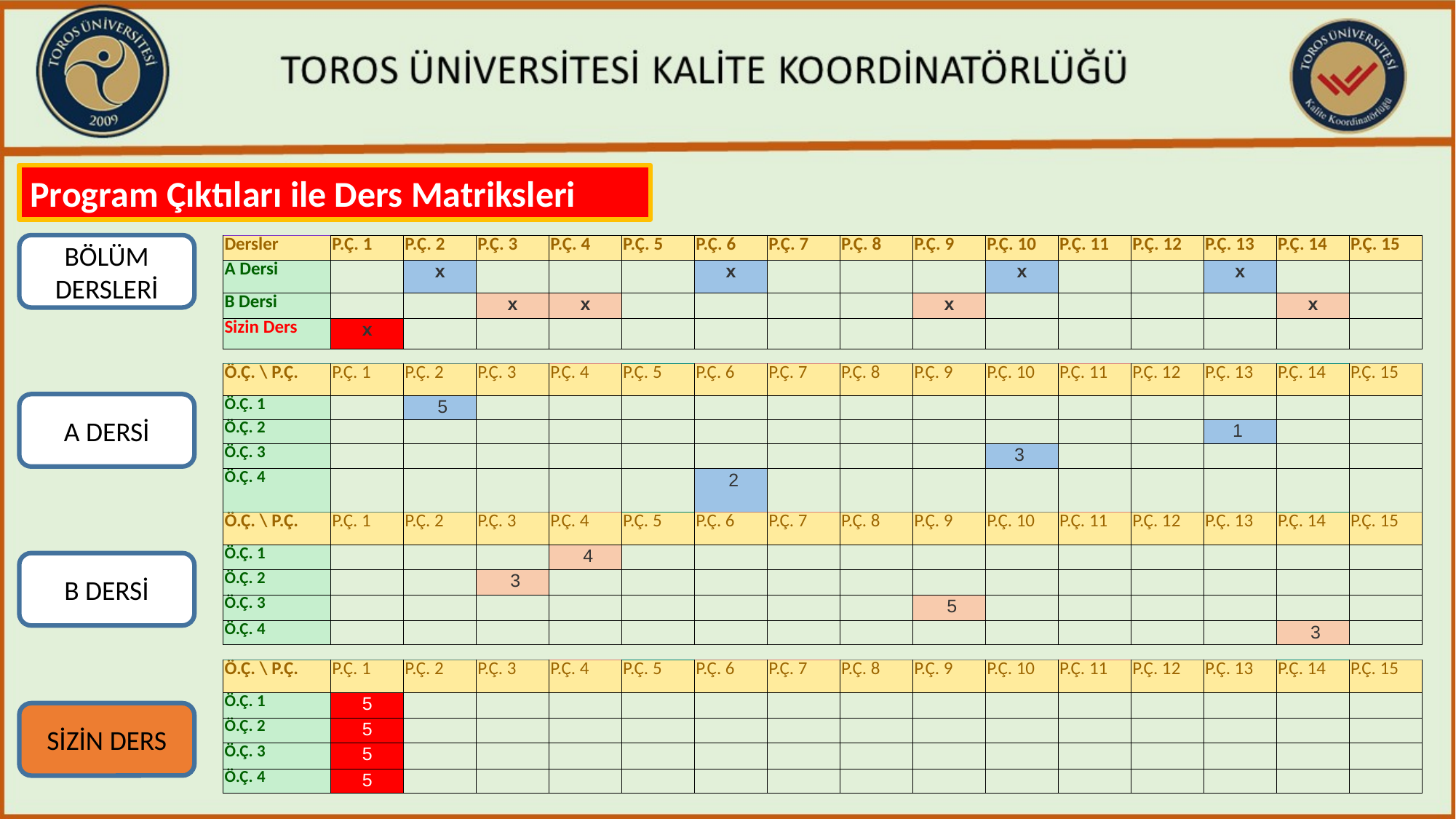

Program Çıktıları ile Ders Matriksleri
BÖLÜM DERSLERİ
| Dersler | P.Ç. 1 | P.Ç. 2 | P.Ç. 3 | P.Ç. 4 | P.Ç. 5 | P.Ç. 6 | P.Ç. 7 | P.Ç. 8 | P.Ç. 9 | P.Ç. 10 | P.Ç. 11 | P.Ç. 12 | P.Ç. 13 | P.Ç. 14 | P.Ç. 15 |
| --- | --- | --- | --- | --- | --- | --- | --- | --- | --- | --- | --- | --- | --- | --- | --- |
| A Dersi |  | x |  |  |  | x |  |  |  | x |  |  | x |  |  |
| B Dersi |  |  | x | x |  |  |  |  | x |  |  |  |  | x |  |
| Sizin Ders | x |  |  |  |  |  |  |  |  |  |  |  |  |  |  |
| Ö.Ç. \ P.Ç. | P.Ç. 1 | P.Ç. 2 | P.Ç. 3 | P.Ç. 4 | P.Ç. 5 | P.Ç. 6 | P.Ç. 7 | P.Ç. 8 | P.Ç. 9 | P.Ç. 10 | P.Ç. 11 | P.Ç. 12 | P.Ç. 13 | P.Ç. 14 | P.Ç. 15 |
| --- | --- | --- | --- | --- | --- | --- | --- | --- | --- | --- | --- | --- | --- | --- | --- |
| Ö.Ç. 1 |  | 5 |  |  |  |  |  |  |  |  |  |  |  |  |  |
| Ö.Ç. 2 |  |  |  |  |  |  |  |  |  |  |  |  | 1 |  |  |
| Ö.Ç. 3 |  |  |  |  |  |  |  |  |  | 3 |  |  |  |  |  |
| Ö.Ç. 4 |  |  |  |  |  | 2 |  |  |  |  |  |  |  |  |  |
A DERSİ
| Ö.Ç. \ P.Ç. | P.Ç. 1 | P.Ç. 2 | P.Ç. 3 | P.Ç. 4 | P.Ç. 5 | P.Ç. 6 | P.Ç. 7 | P.Ç. 8 | P.Ç. 9 | P.Ç. 10 | P.Ç. 11 | P.Ç. 12 | P.Ç. 13 | P.Ç. 14 | P.Ç. 15 |
| --- | --- | --- | --- | --- | --- | --- | --- | --- | --- | --- | --- | --- | --- | --- | --- |
| Ö.Ç. 1 |  |  |  | 4 |  |  |  |  |  |  |  |  |  |  |  |
| Ö.Ç. 2 |  |  | 3 |  |  |  |  |  |  |  |  |  |  |  |  |
| Ö.Ç. 3 |  |  |  |  |  |  |  |  | 5 |  |  |  |  |  |  |
| Ö.Ç. 4 |  |  |  |  |  |  |  |  |  |  |  |  |  | 3 |  |
B DERSİ
| Ö.Ç. \ P.Ç. | P.Ç. 1 | P.Ç. 2 | P.Ç. 3 | P.Ç. 4 | P.Ç. 5 | P.Ç. 6 | P.Ç. 7 | P.Ç. 8 | P.Ç. 9 | P.Ç. 10 | P.Ç. 11 | P.Ç. 12 | P.Ç. 13 | P.Ç. 14 | P.Ç. 15 |
| --- | --- | --- | --- | --- | --- | --- | --- | --- | --- | --- | --- | --- | --- | --- | --- |
| Ö.Ç. 1 | 5 |  |  |  |  |  |  |  |  |  |  |  |  |  |  |
| Ö.Ç. 2 | 5 |  |  |  |  |  |  |  |  |  |  |  |  |  |  |
| Ö.Ç. 3 | 5 |  |  |  |  |  |  |  |  |  |  |  |  |  |  |
| Ö.Ç. 4 | 5 |  |  |  |  |  |  |  |  |  |  |  |  |  |  |
SİZİN DERS